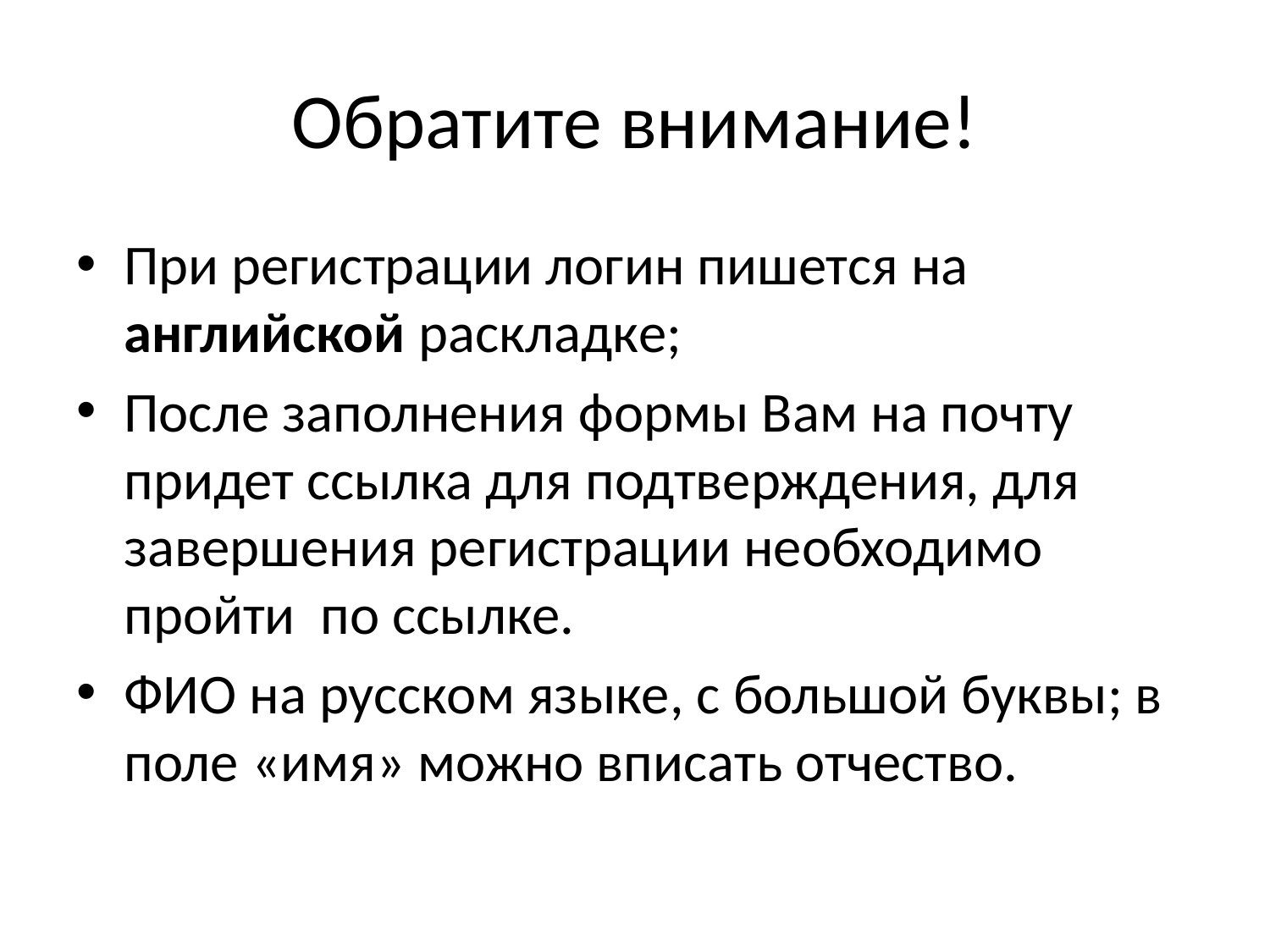

# Обратите внимание!
При регистрации логин пишется на английской раскладке;
После заполнения формы Вам на почту  придет ссылка для подтверждения, для завершения регистрации необходимо пройти  по ссылке.
ФИО на русском языке, с большой буквы; в поле «имя» можно вписать отчество.